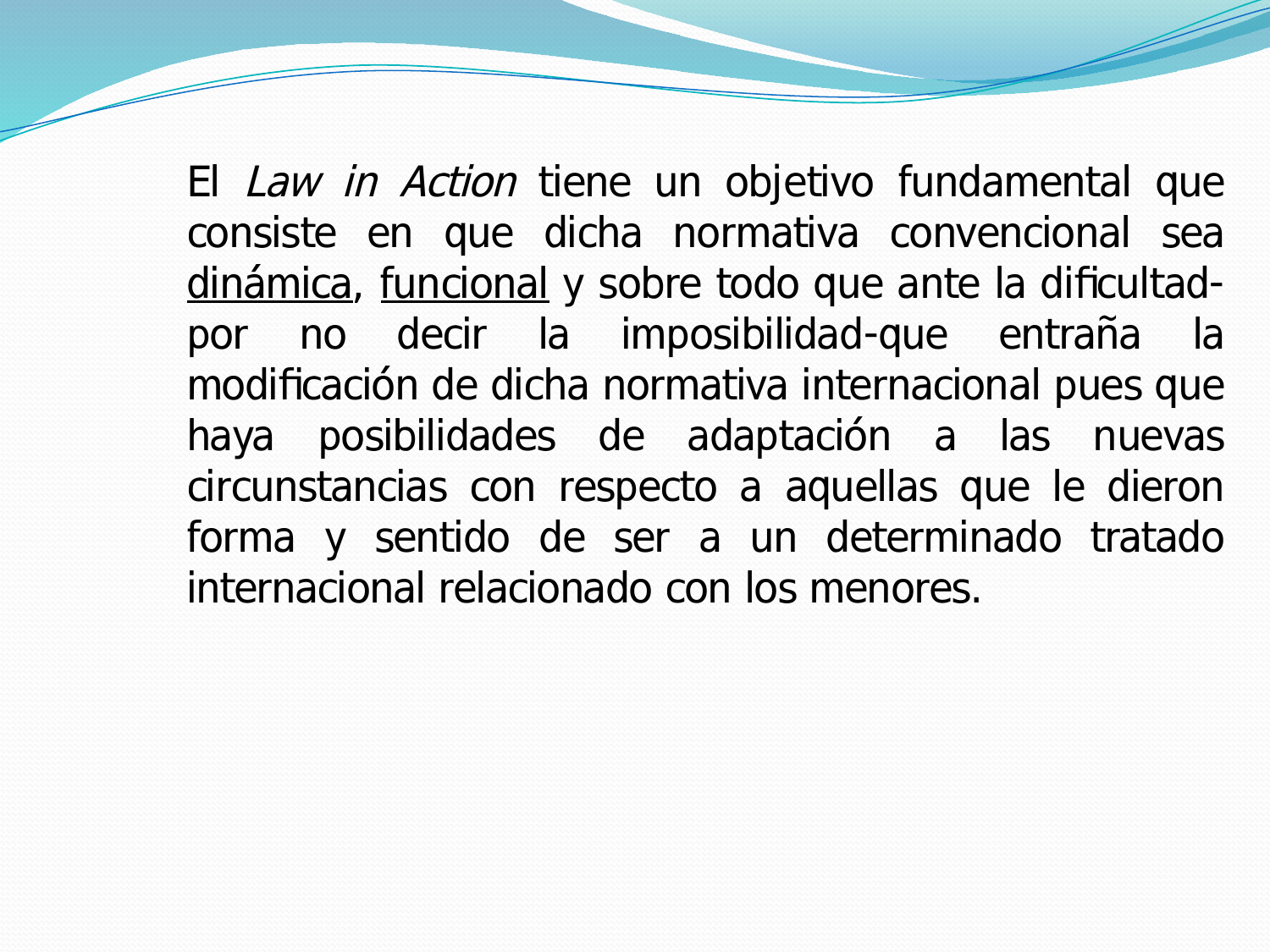

El Law in Action tiene un objetivo fundamental que consiste en que dicha normativa convencional sea dinámica, funcional y sobre todo que ante la dificultad-por no decir la imposibilidad-que entraña la modificación de dicha normativa internacional pues que haya posibilidades de adaptación a las nuevas circunstancias con respecto a aquellas que le dieron forma y sentido de ser a un determinado tratado internacional relacionado con los menores.